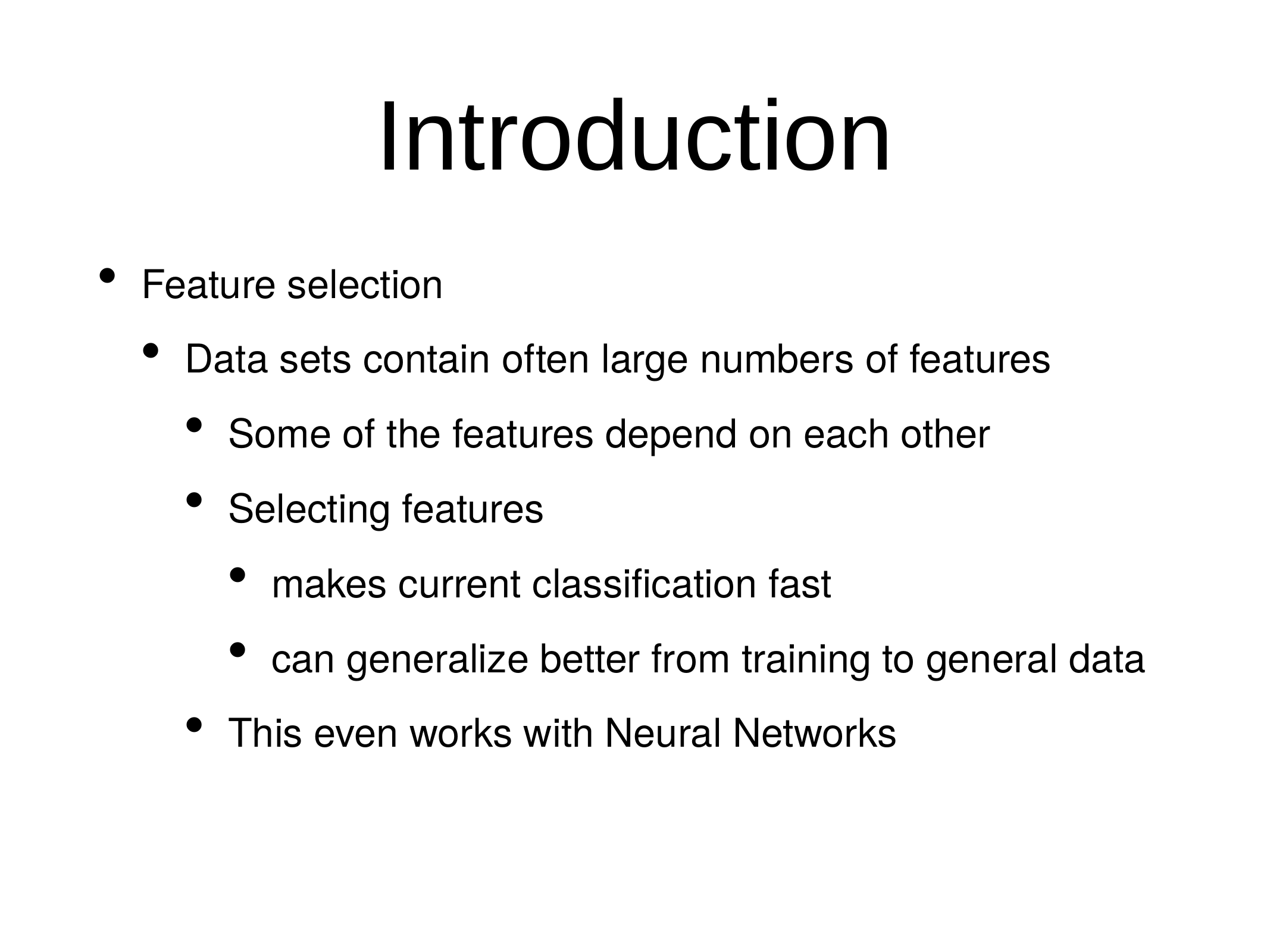

# Introduction
Feature selection
Data sets contain often large numbers of features
Some of the features depend on each other
Selecting features
makes current classification fast
can generalize better from training to general data
This even works with Neural Networks